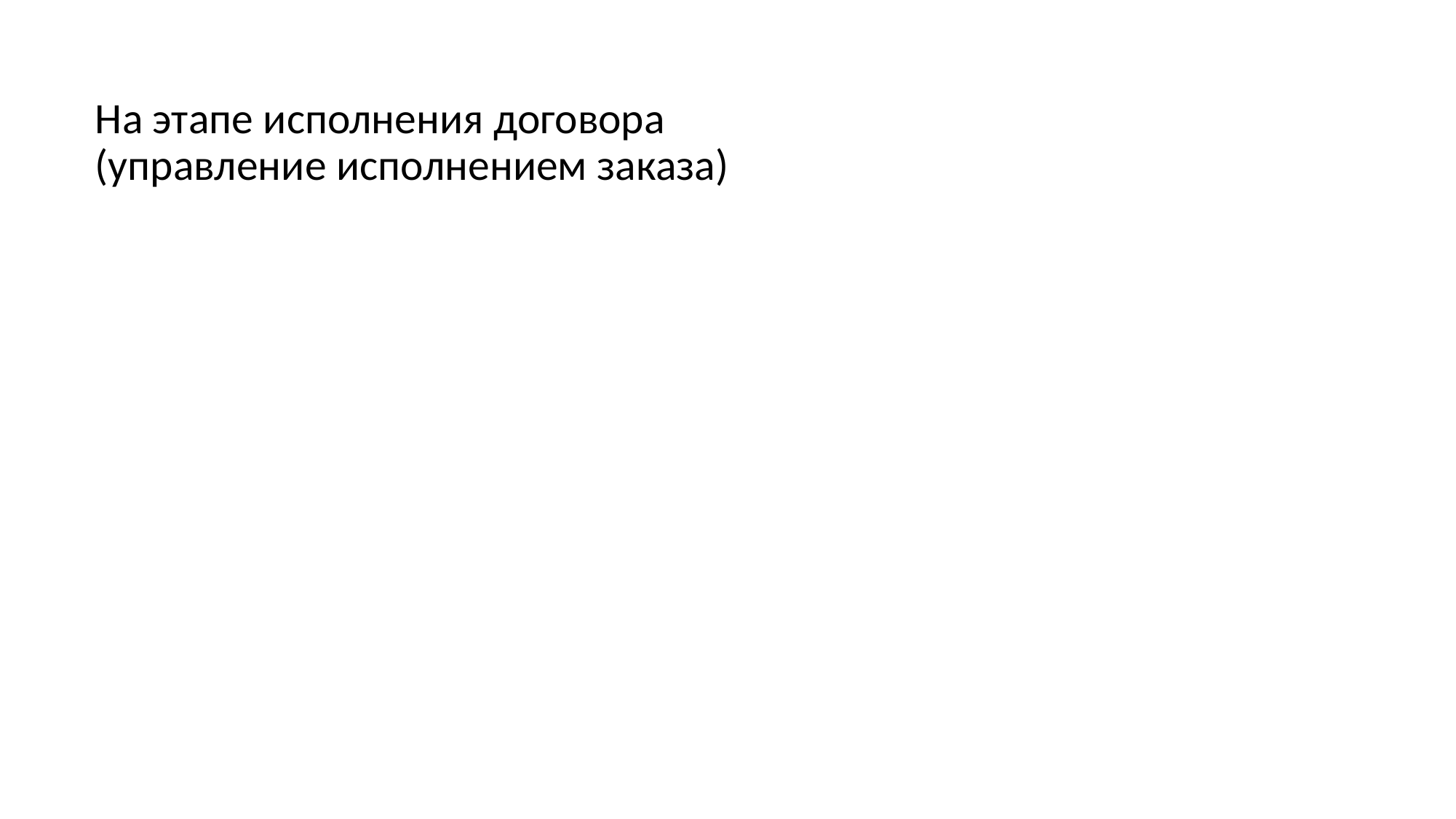

# На этапе исполнения договора (управление исполнением заказа)